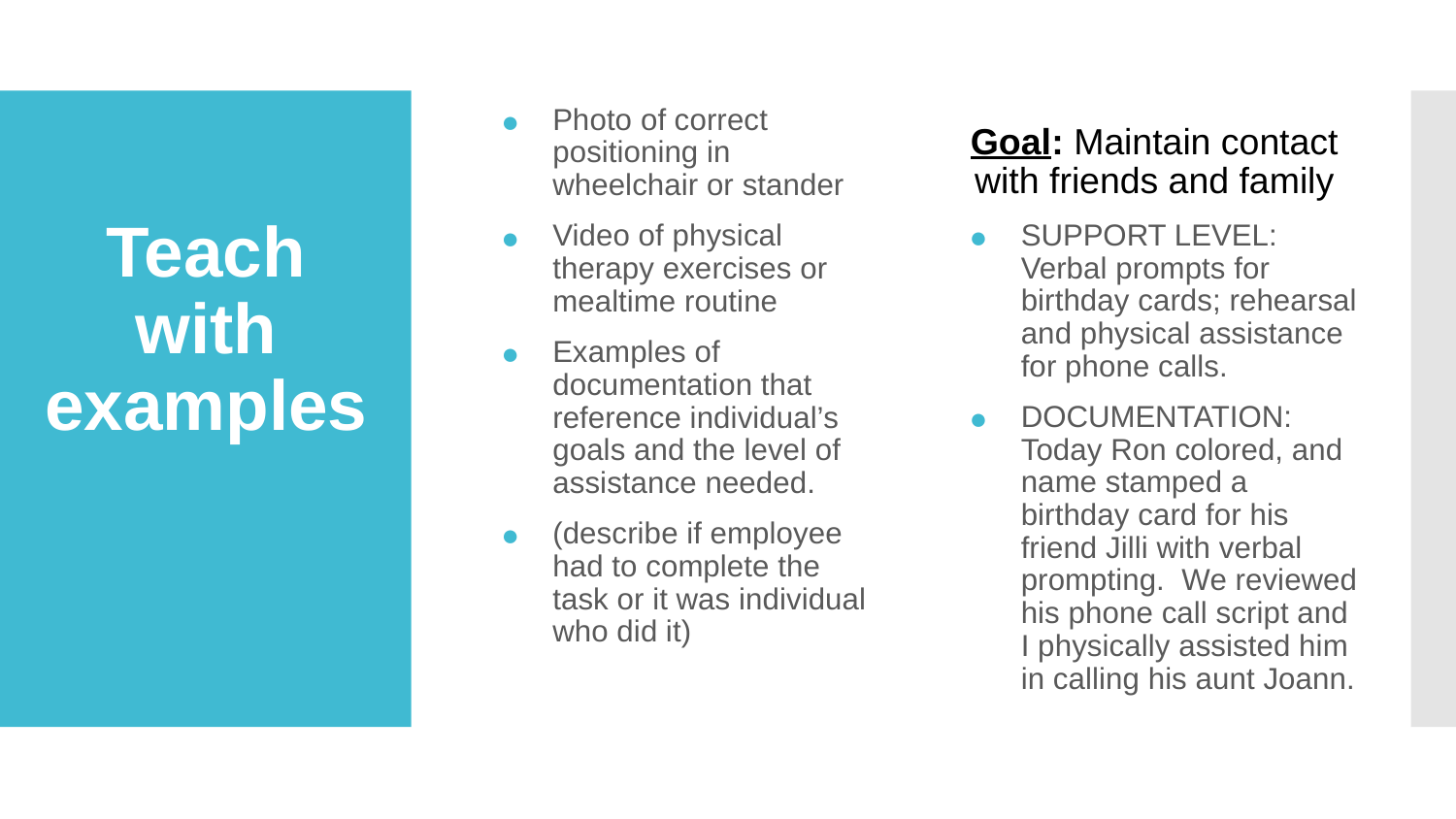

Photo of correct positioning in wheelchair or stander
Video of physical therapy exercises or mealtime routine
Examples of documentation that reference individual’s goals and the level of assistance needed.
(describe if employee had to complete the task or it was individual who did it)

Goal: Maintain contact with friends and family
SUPPORT LEVEL: Verbal prompts for birthday cards; rehearsal and physical assistance for phone calls.
DOCUMENTATION:  Today Ron colored, and name stamped a birthday card for his friend Jilli with verbal prompting.  We reviewed his phone call script and I physically assisted him in calling his aunt Joann.
# Teach with examples